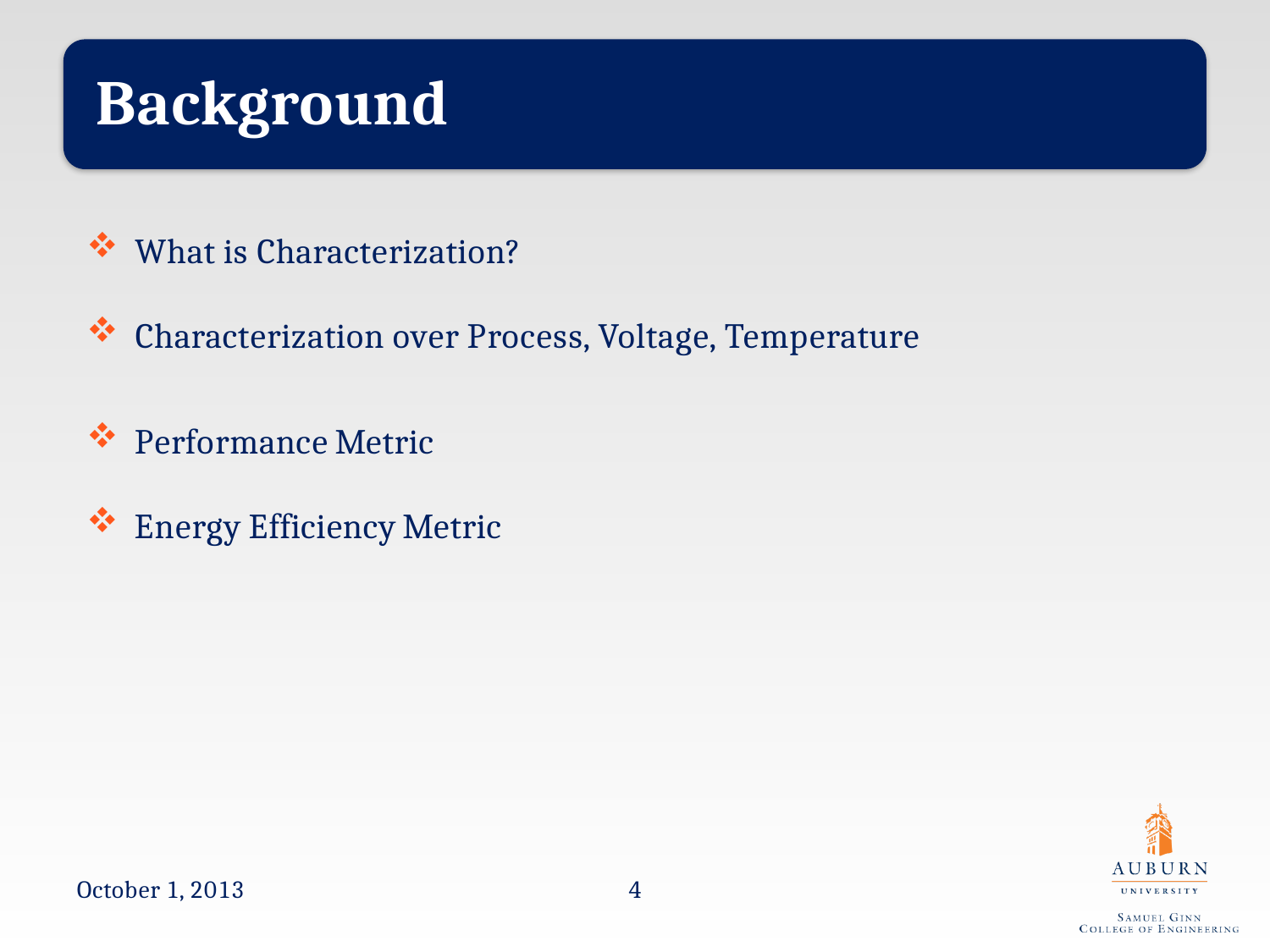

Background
What is Characterization?

Characterization over Process, Voltage, Temperature

Performance Metric

Energy Efficiency Metric

October 1, 2013
4